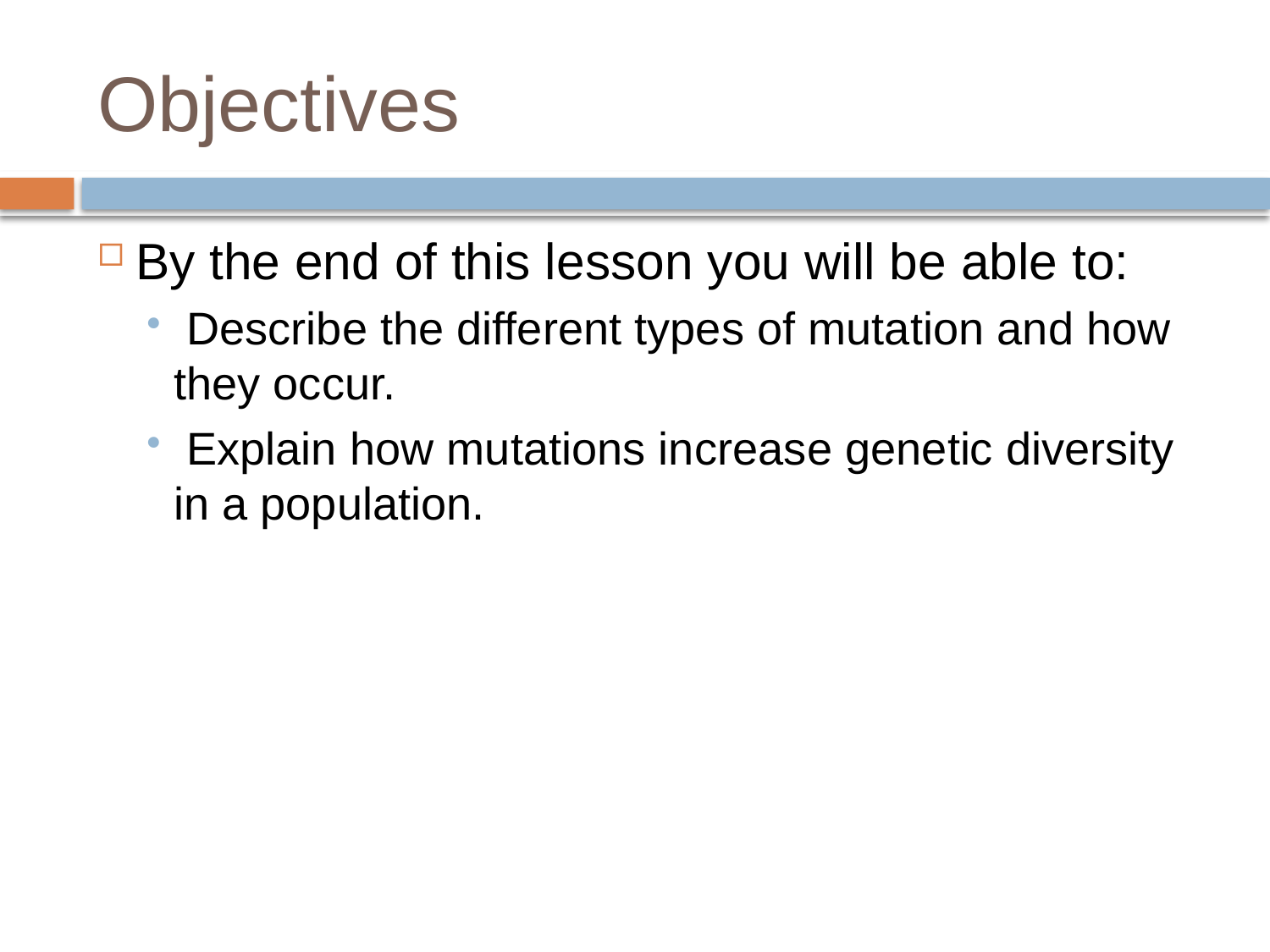

# Objectives
By the end of this lesson you will be able to:
 Describe the different types of mutation and how they occur.
 Explain how mutations increase genetic diversity in a population.